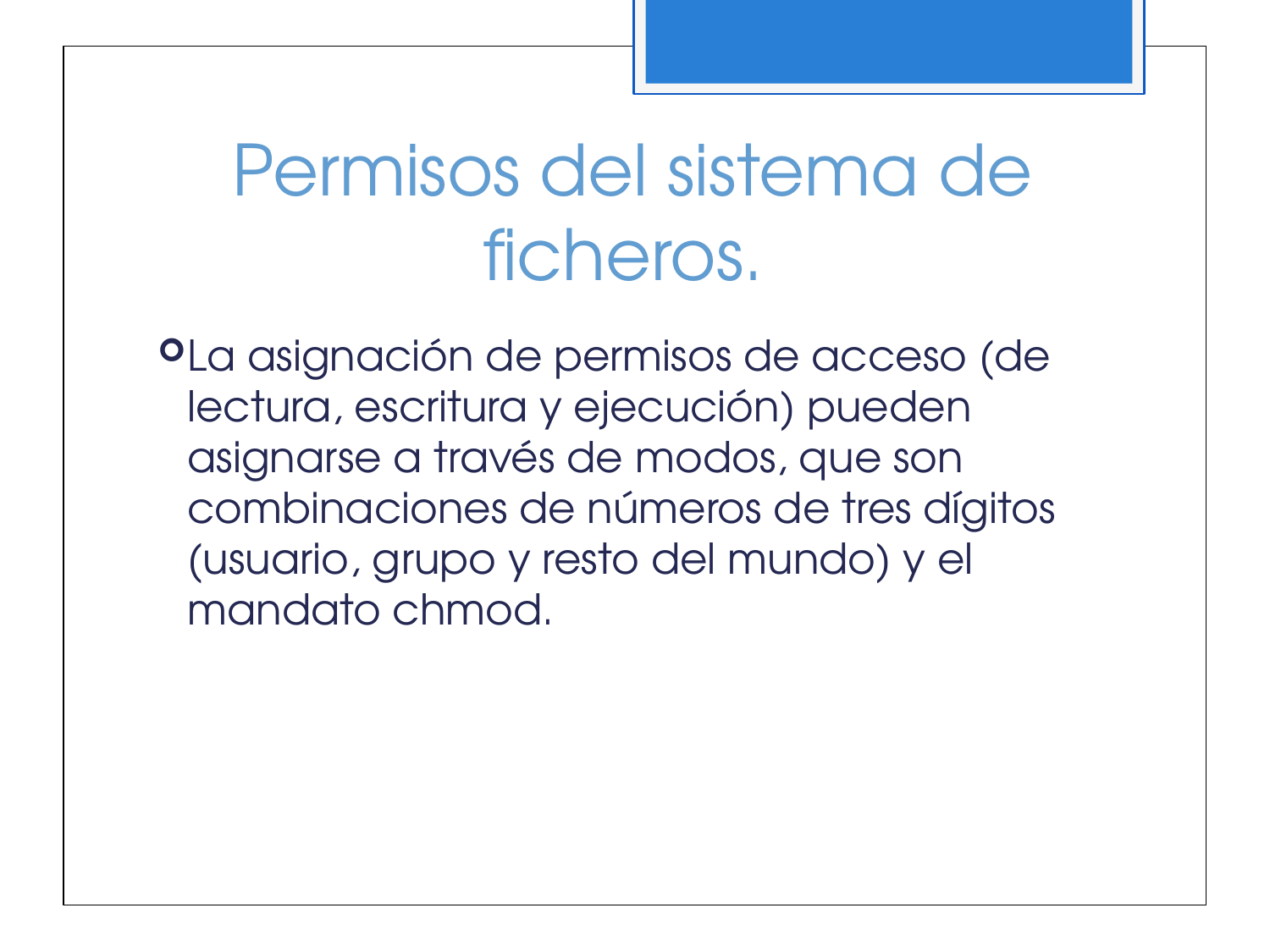

Permisos del sistema de ficheros.
La asignación de permisos de acceso (de lectura, escritura y ejecución) pueden asignarse a través de modos, que son combinaciones de números de tres dígitos (usuario, grupo y resto del mundo) y el mandato chmod.